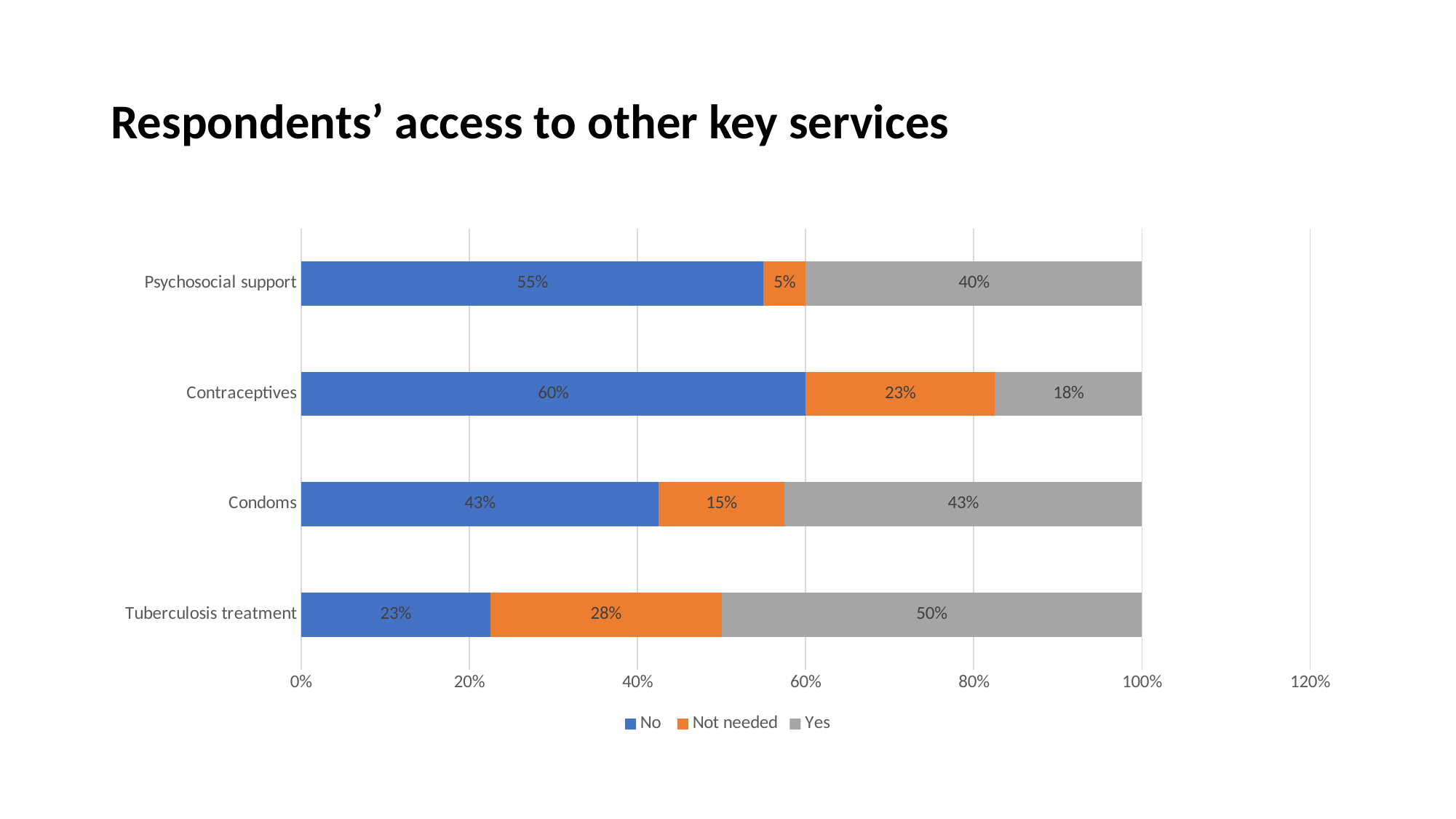

# Respondents’ access to other key services

### Chart

| Category | No  | Not needed | Yes |
|---|---|---|---|
| Tuberculosis treatment | 0.225 | 0.275 | 0.5 |
| Condoms | 0.425 | 0.15 | 0.425 |
| Contraceptives | 0.6 | 0.225 | 0.175 |
| Psychosocial support | 0.55 | 0.05 | 0.4 |